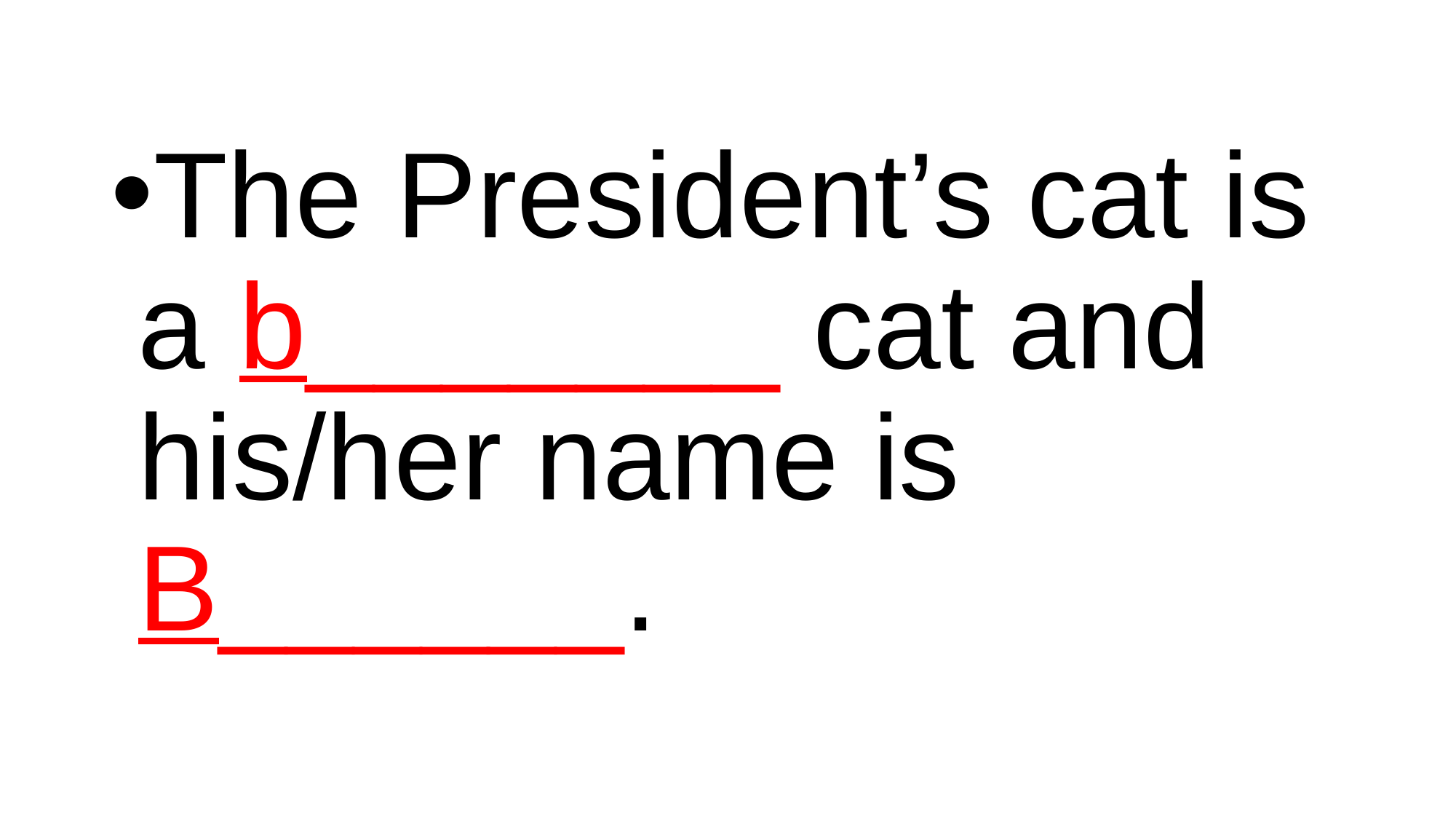

#
The President’s cat is a b_______ cat and his/her name is B______.